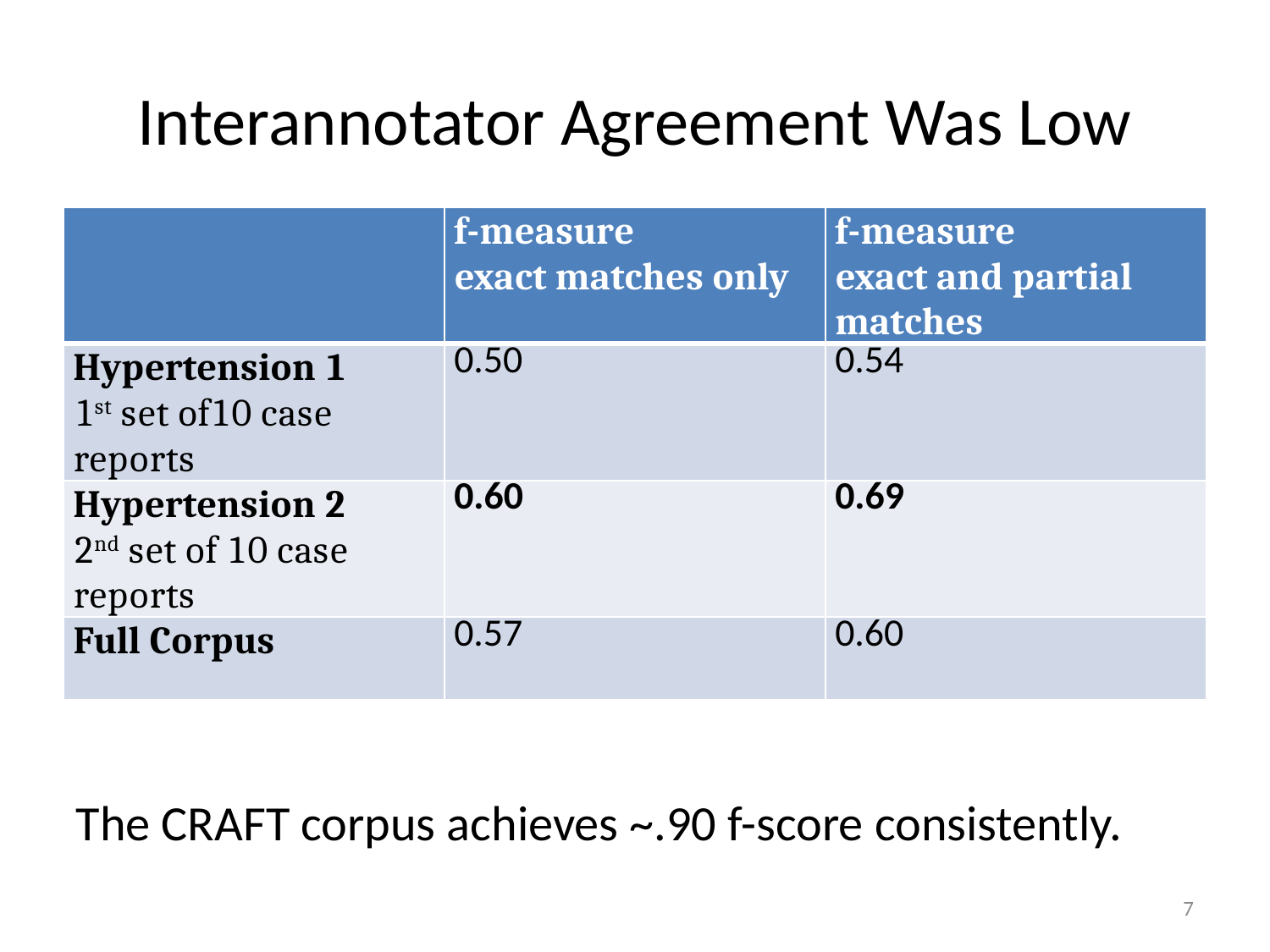

# Interannotator Agreement Was Low
|  | f-measure exact matches only | f-measure exact and partial matches |
| --- | --- | --- |
| Hypertension 1 1st set of10 case reports | 0.50 | 0.54 |
| Hypertension 2 2nd set of 10 case reports | 0.60 | 0.69 |
| Full Corpus | 0.57 | 0.60 |
The CRAFT corpus achieves ~.90 f-score consistently.
7